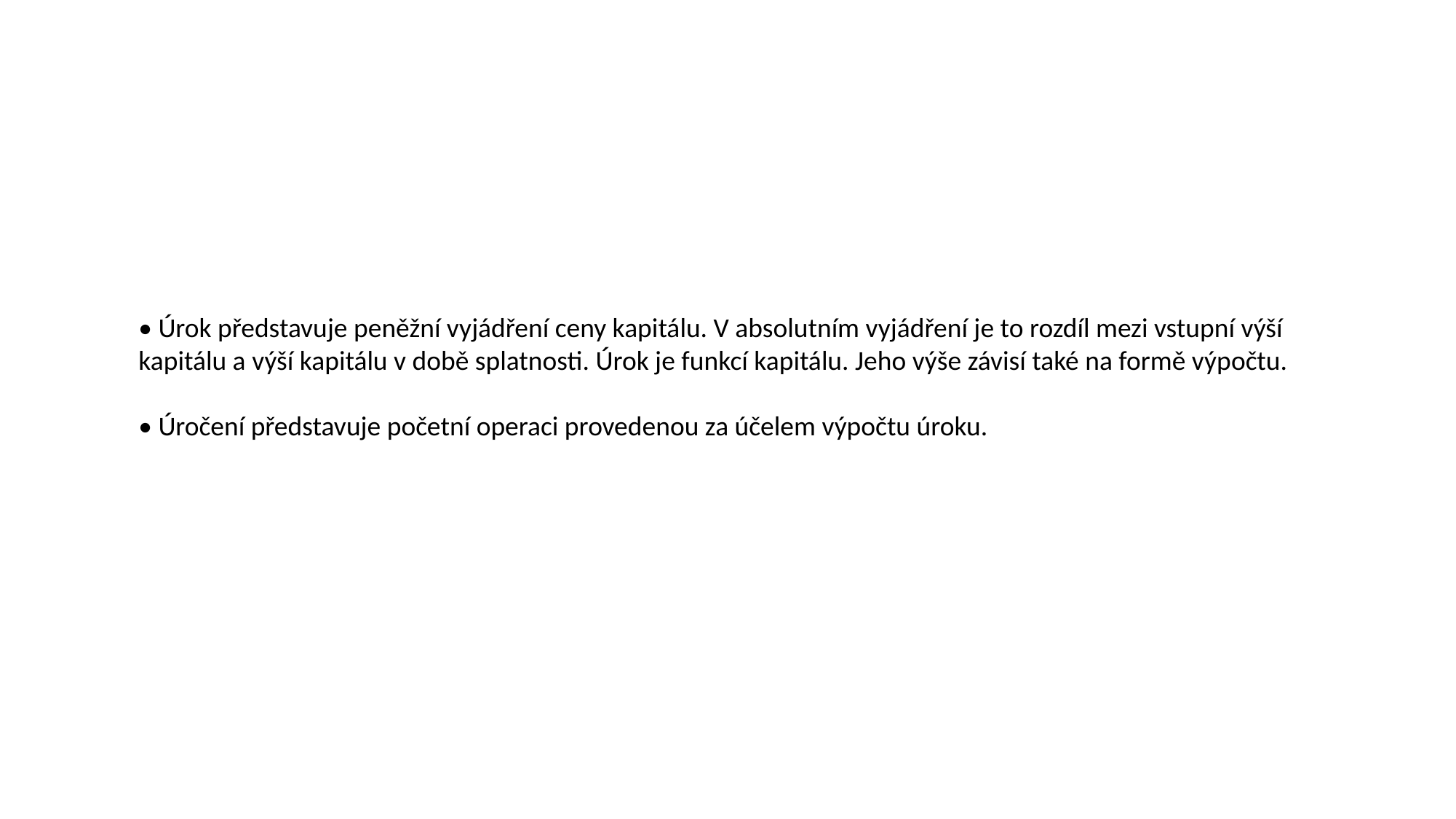

• Úrok představuje peněžní vyjádření ceny kapitálu. V absolutním vyjádření je to rozdíl mezi vstupní výší kapitálu a výší kapitálu v době splatnosti. Úrok je funkcí kapitálu. Jeho výše závisí také na formě výpočtu.

• Úročení představuje početní operaci provedenou za účelem výpočtu úroku.